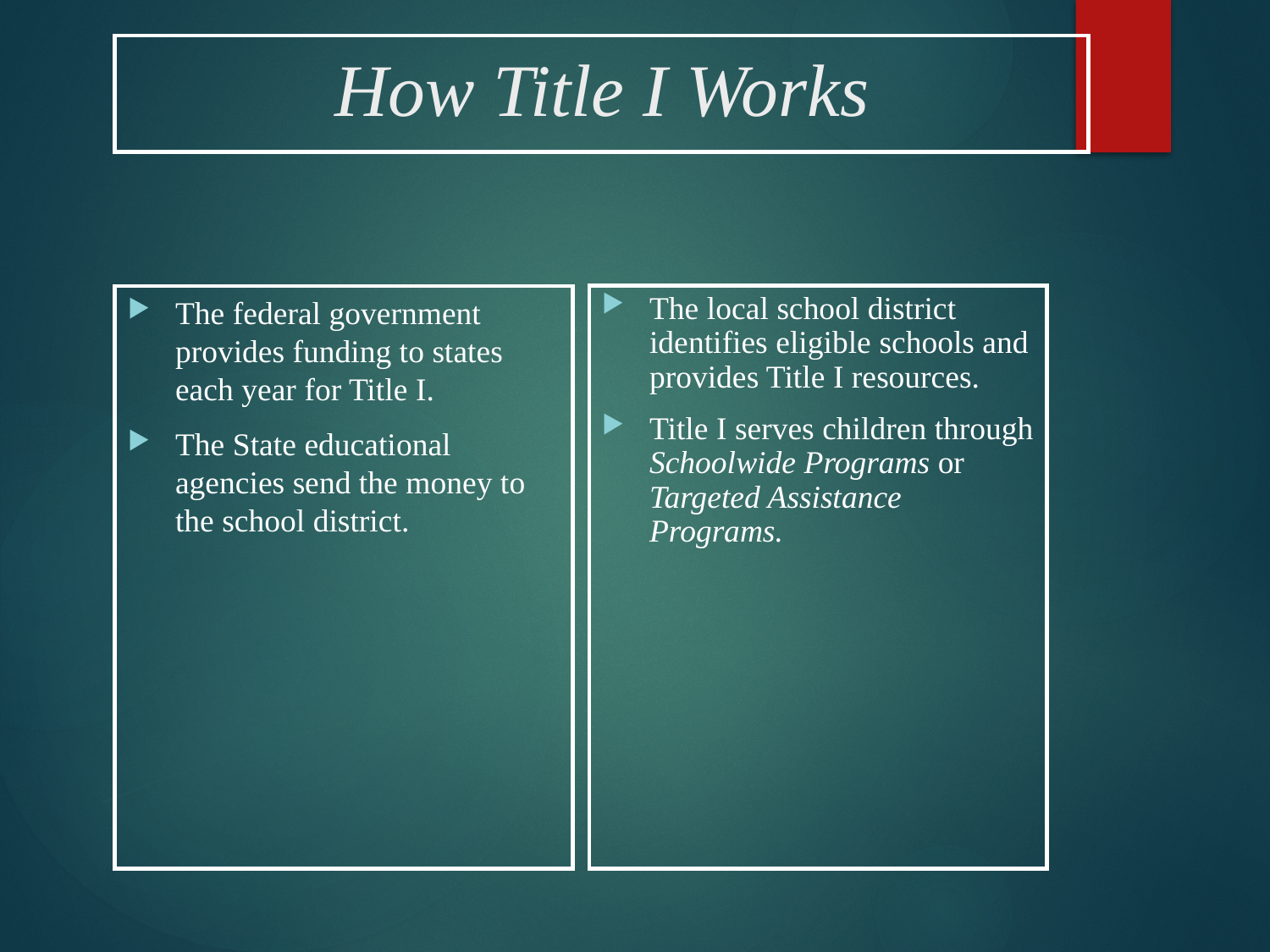

# How Title I Works
The local school district identifies eligible schools and provides Title I resources.
Title I serves children through Schoolwide Programs or Targeted Assistance Programs.
The federal government provides funding to states each year for Title I.
The State educational agencies send the money to the school district.